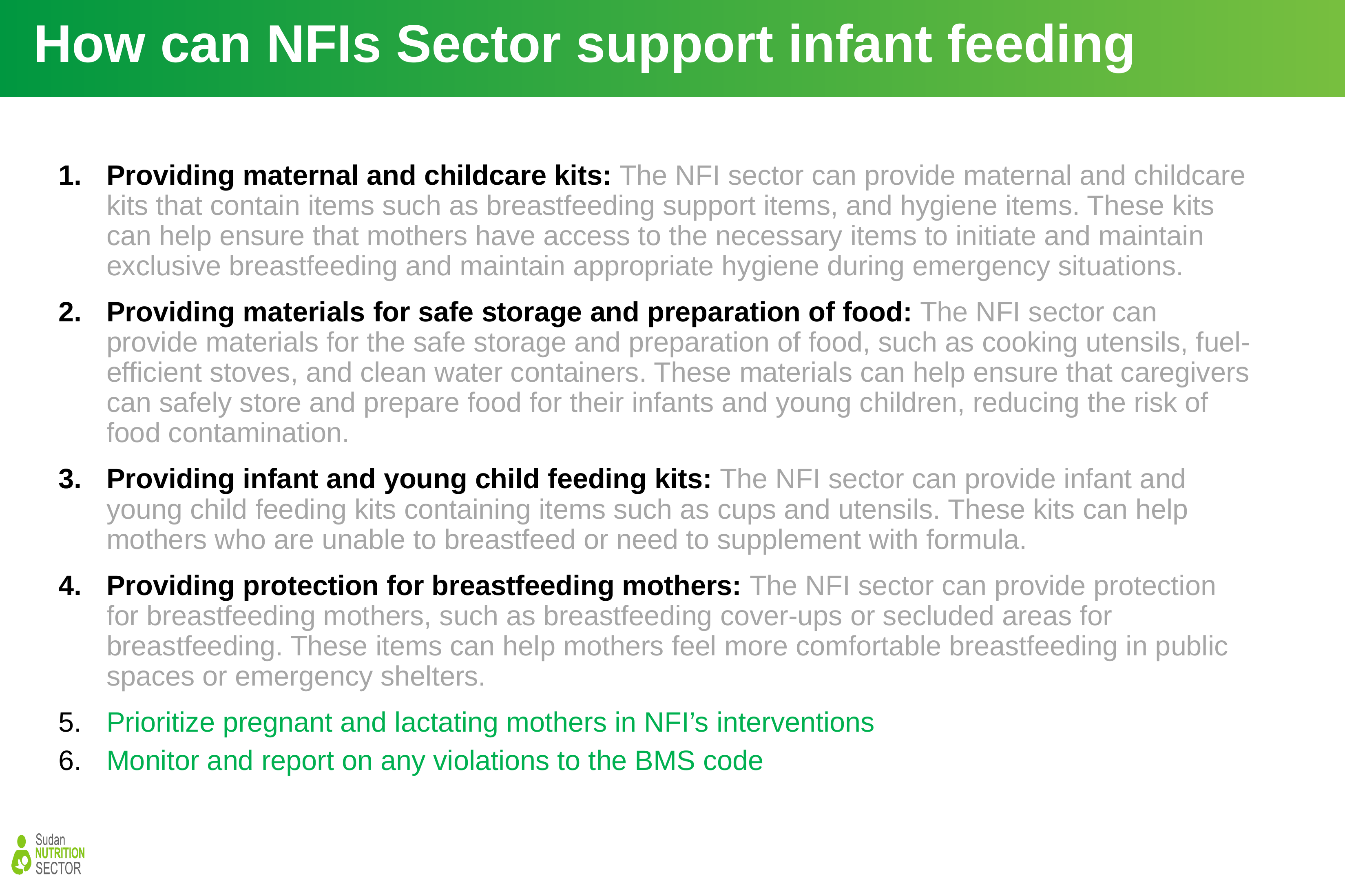

# How can NFIs Sector support infant feeding
Providing maternal and childcare kits: The NFI sector can provide maternal and childcare kits that contain items such as breastfeeding support items, and hygiene items. These kits can help ensure that mothers have access to the necessary items to initiate and maintain exclusive breastfeeding and maintain appropriate hygiene during emergency situations.
Providing materials for safe storage and preparation of food: The NFI sector can provide materials for the safe storage and preparation of food, such as cooking utensils, fuel-efficient stoves, and clean water containers. These materials can help ensure that caregivers can safely store and prepare food for their infants and young children, reducing the risk of food contamination.
Providing infant and young child feeding kits: The NFI sector can provide infant and young child feeding kits containing items such as cups and utensils. These kits can help mothers who are unable to breastfeed or need to supplement with formula.
Providing protection for breastfeeding mothers: The NFI sector can provide protection for breastfeeding mothers, such as breastfeeding cover-ups or secluded areas for breastfeeding. These items can help mothers feel more comfortable breastfeeding in public spaces or emergency shelters.
Prioritize pregnant and lactating mothers in NFI’s interventions
Monitor and report on any violations to the BMS code